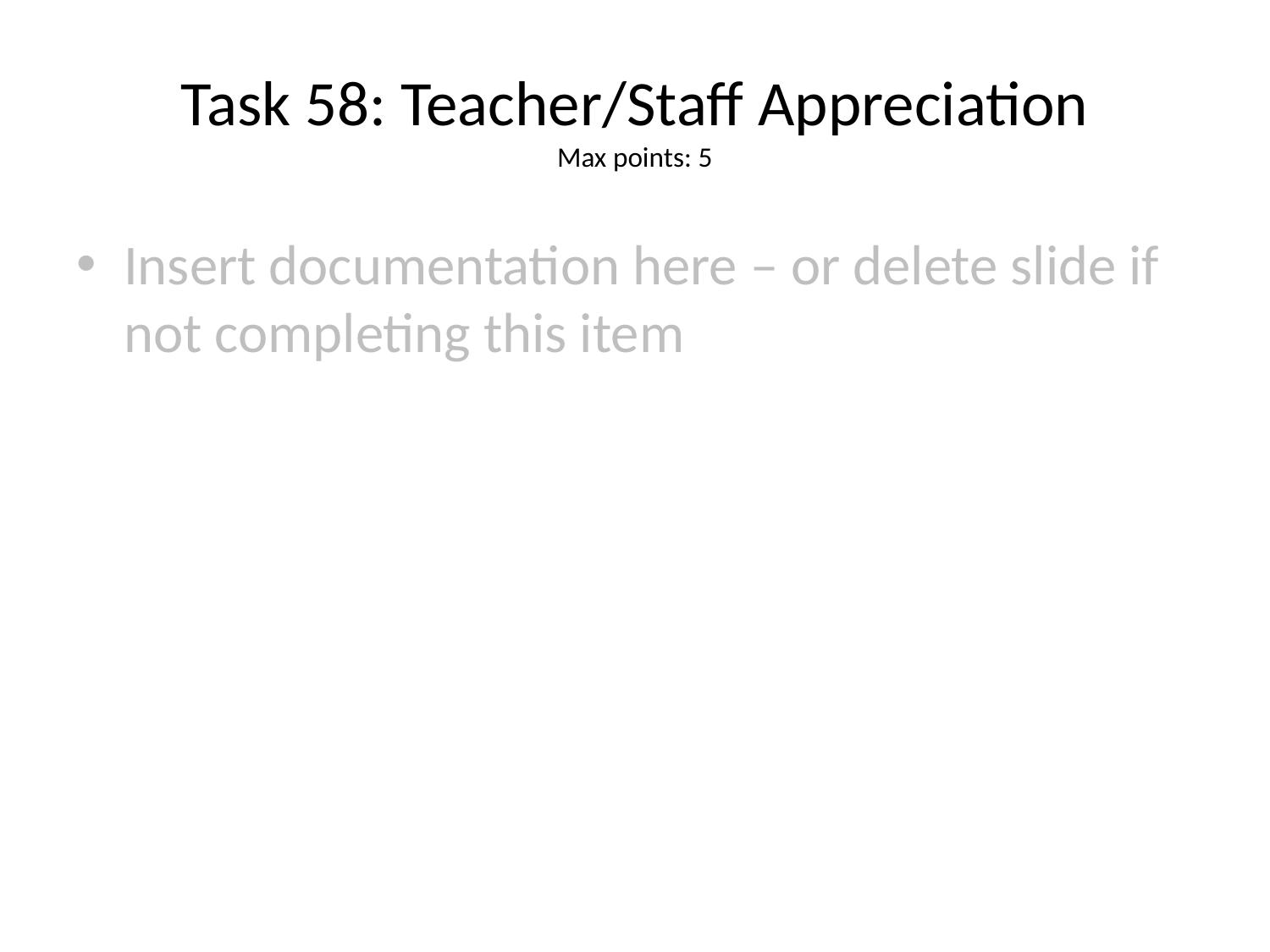

# Task 58: Teacher/Staff Appreciation
Max points: 5
Insert documentation here – or delete slide if not completing this item